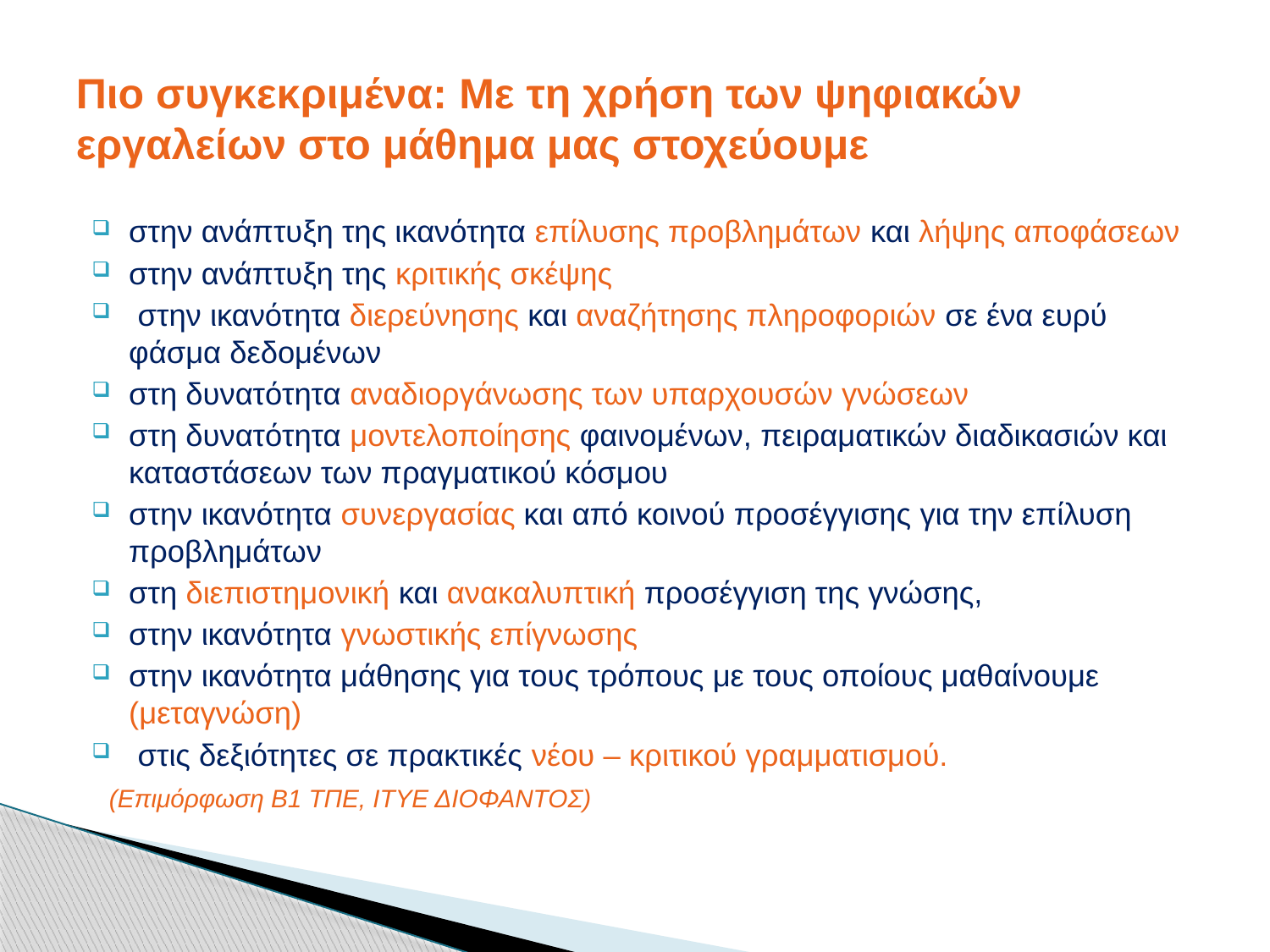

# Πιο συγκεκριμένα: Με τη χρήση των ψηφιακών εργαλείων στο μάθημα μας στοχεύουμε
στην ανάπτυξη της ικανότητα επίλυσης προβλημάτων και λήψης αποφάσεων
στην ανάπτυξη της κριτικής σκέψης
 στην ικανότητα διερεύνησης και αναζήτησης πληροφοριών σε ένα ευρύ φάσμα δεδομένων
στη δυνατότητα αναδιοργάνωσης των υπαρχουσών γνώσεων
στη δυνατότητα μοντελοποίησης φαινομένων, πειραματικών διαδικασιών και καταστάσεων των πραγματικού κόσμου
στην ικανότητα συνεργασίας και από κοινού προσέγγισης για την επίλυση προβλημάτων
στη διεπιστημονική και ανακαλυπτική προσέγγιση της γνώσης,
στην ικανότητα γνωστικής επίγνωσης
στην ικανότητα μάθησης για τους τρόπους με τους οποίους μαθαίνουμε (μεταγνώση)
 στις δεξιότητες σε πρακτικές νέου – κριτικού γραμματισμού.
  (Επιμόρφωση Β1 ΤΠΕ, ΙΤΥΕ ΔΙΟΦΑΝΤΟΣ)